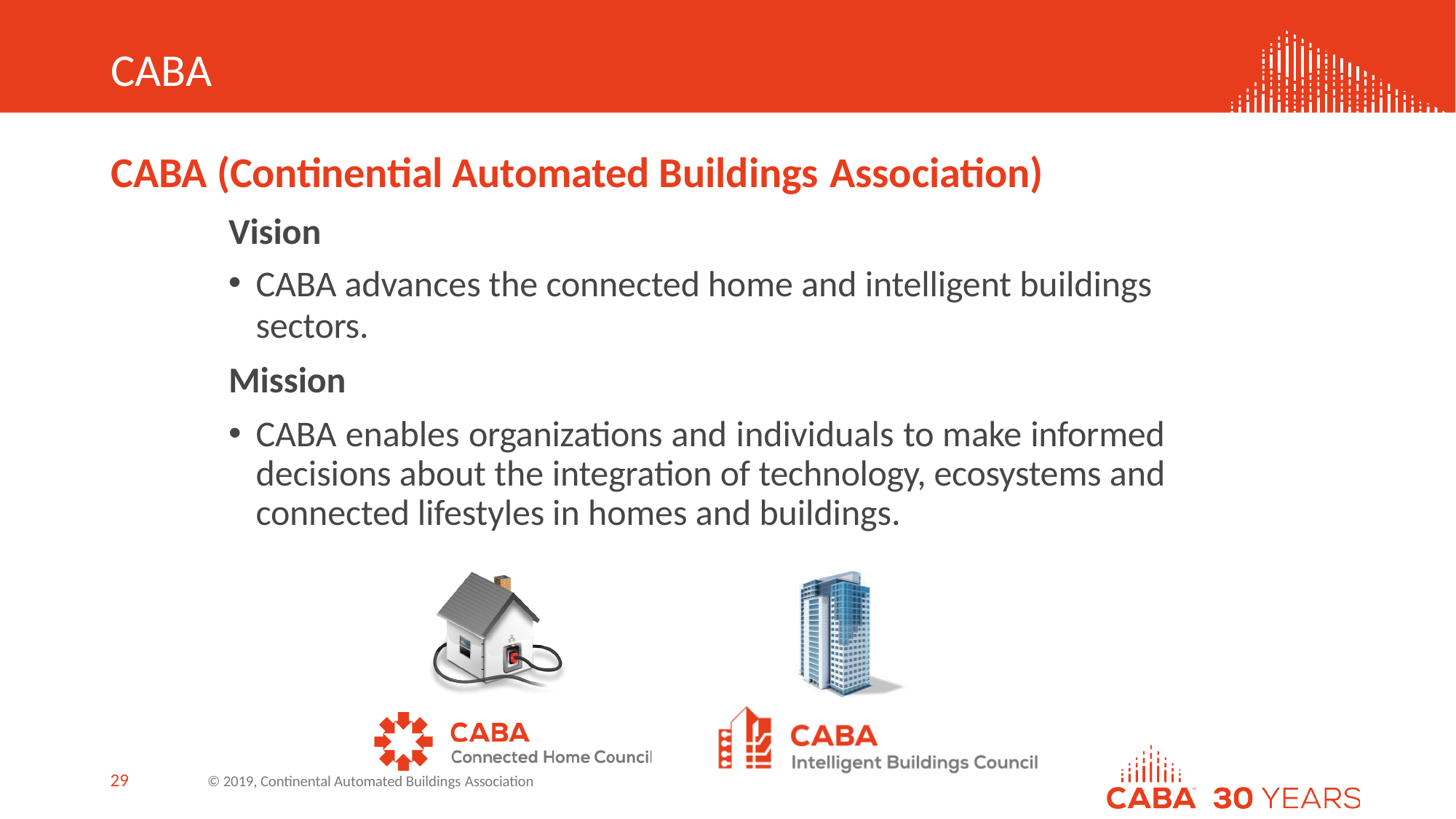

# CABA
CABA (Continential Automated Buildings Association)
Vision
CABA advances the connected home and intelligent buildings
sectors.
Mission
CABA enables organizations and individuals to make informed  decisions about the integration of technology, ecosystems and  connected lifestyles in homes and buildings.

29
© 2019, Continental Automated Buildings Association